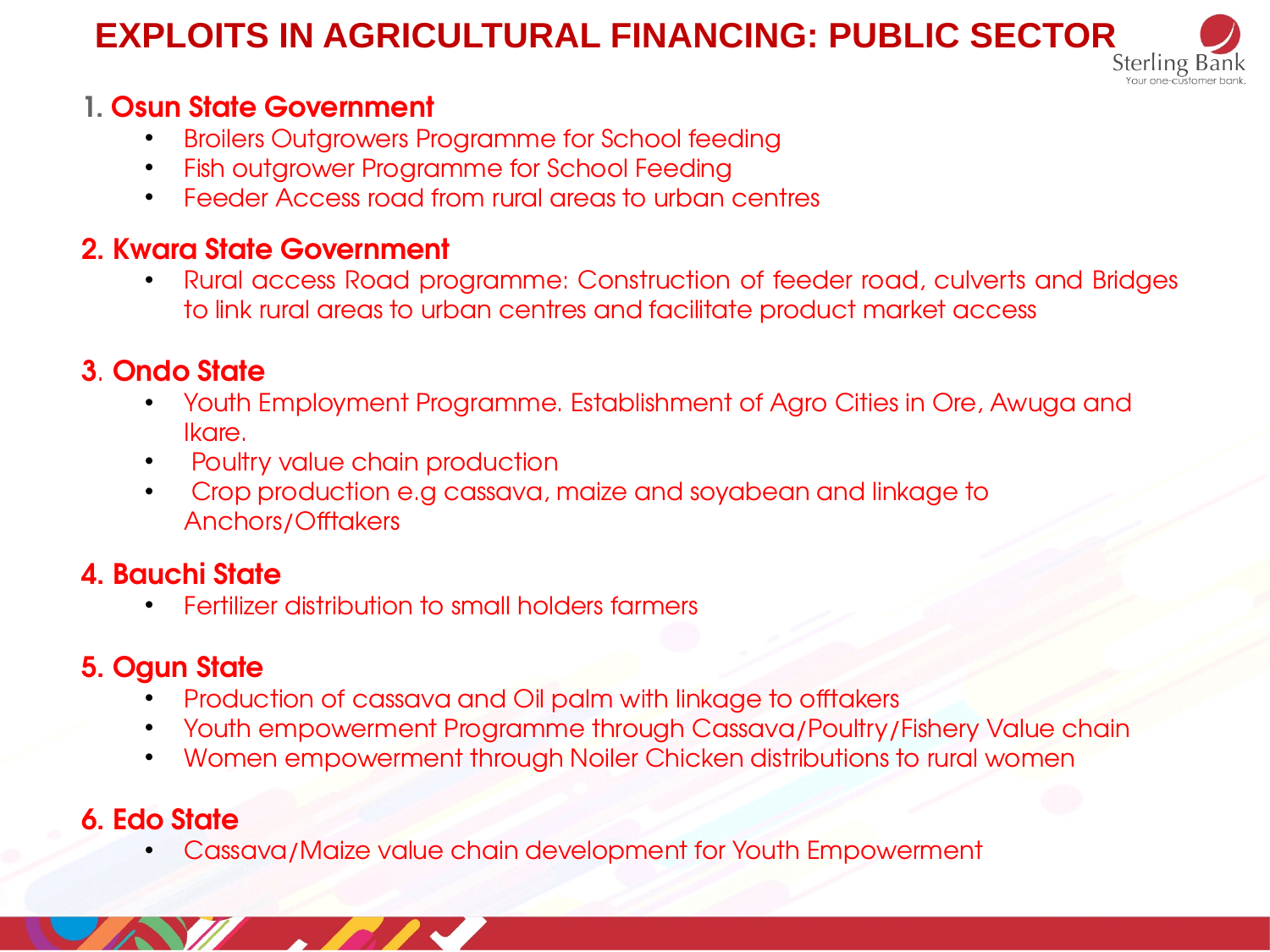

Exploits in Agricultural Financing: public Sector
1. Osun State Government
Broilers Outgrowers Programme for School feeding
Fish outgrower Programme for School Feeding
Feeder Access road from rural areas to urban centres

2. Kwara State Government
Rural access Road programme: Construction of feeder road, culverts and Bridges to link rural areas to urban centres and facilitate product market access

3. Ondo State
Youth Employment Programme. Establishment of Agro Cities in Ore, Awuga and Ikare.
 Poultry value chain production
 Crop production e.g cassava, maize and soyabean and linkage to    Anchors/Offtakers

4. Bauchi State
Fertilizer distribution to small holders farmers

5. Ogun State
Production of cassava and Oil palm with linkage to offtakers
Youth empowerment Programme through Cassava/Poultry/Fishery Value chain
Women empowerment through Noiler Chicken distributions to rural women

6. Edo State
Cassava/Maize value chain development for Youth Empowerment